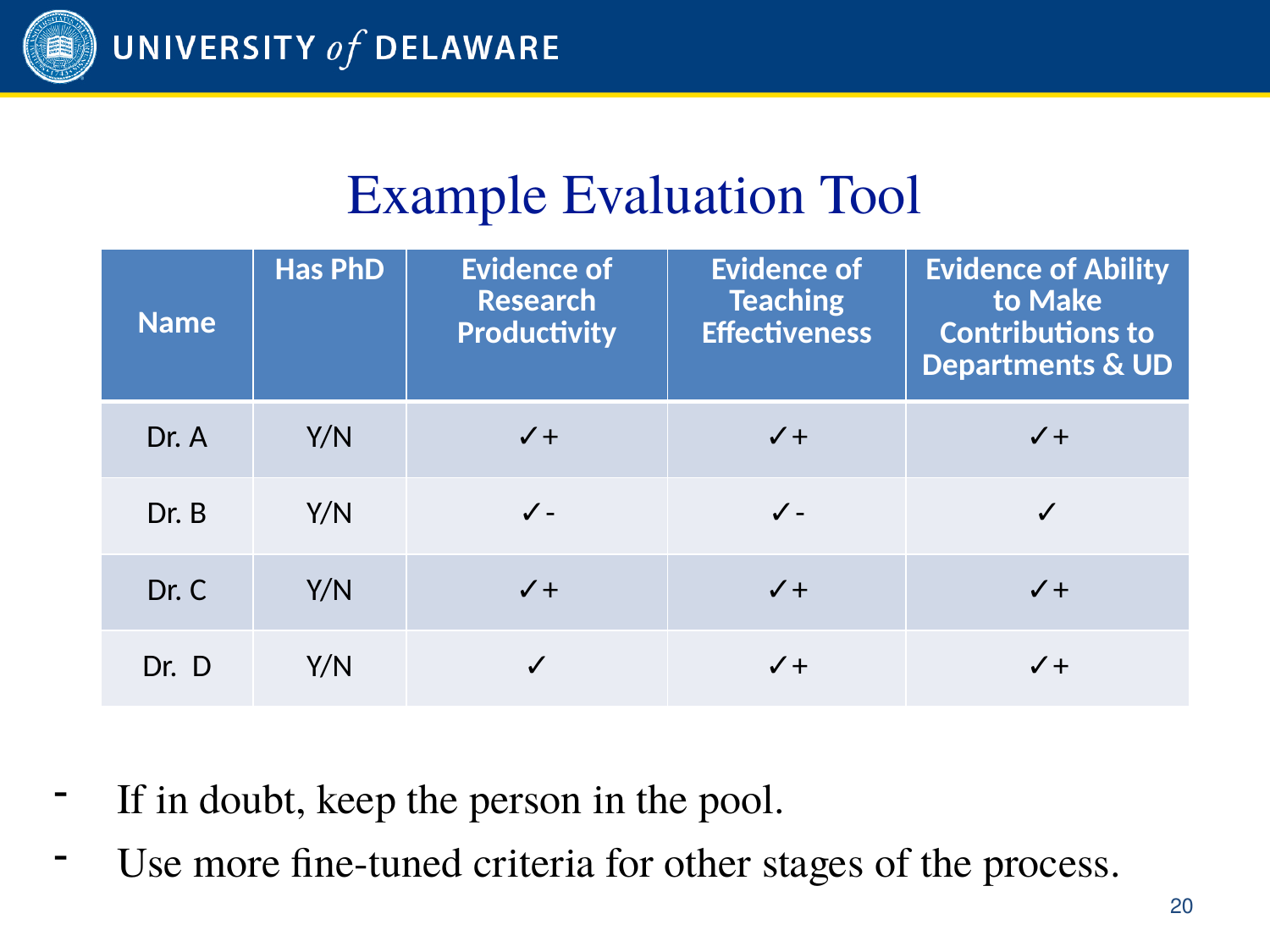

# Example Evaluation Tool
| Name | Has PhD | Evidence of Research Productivity | Evidence of Teaching Effectiveness | Evidence of Ability to Make Contributions to Departments & UD |
| --- | --- | --- | --- | --- |
| Dr. A | Y/N | ✓+ | ✓+ | ✓+ |
| Dr. B | Y/N | ✓- | ✓- | ✓ |
| Dr. C | Y/N | ✓+ | ✓+ | ✓+ |
| Dr. D | Y/N | ✓ | ✓+ | ✓+ |

If in doubt, keep the person in the pool.
Use more fine-tuned criteria for other stages of the process.
20